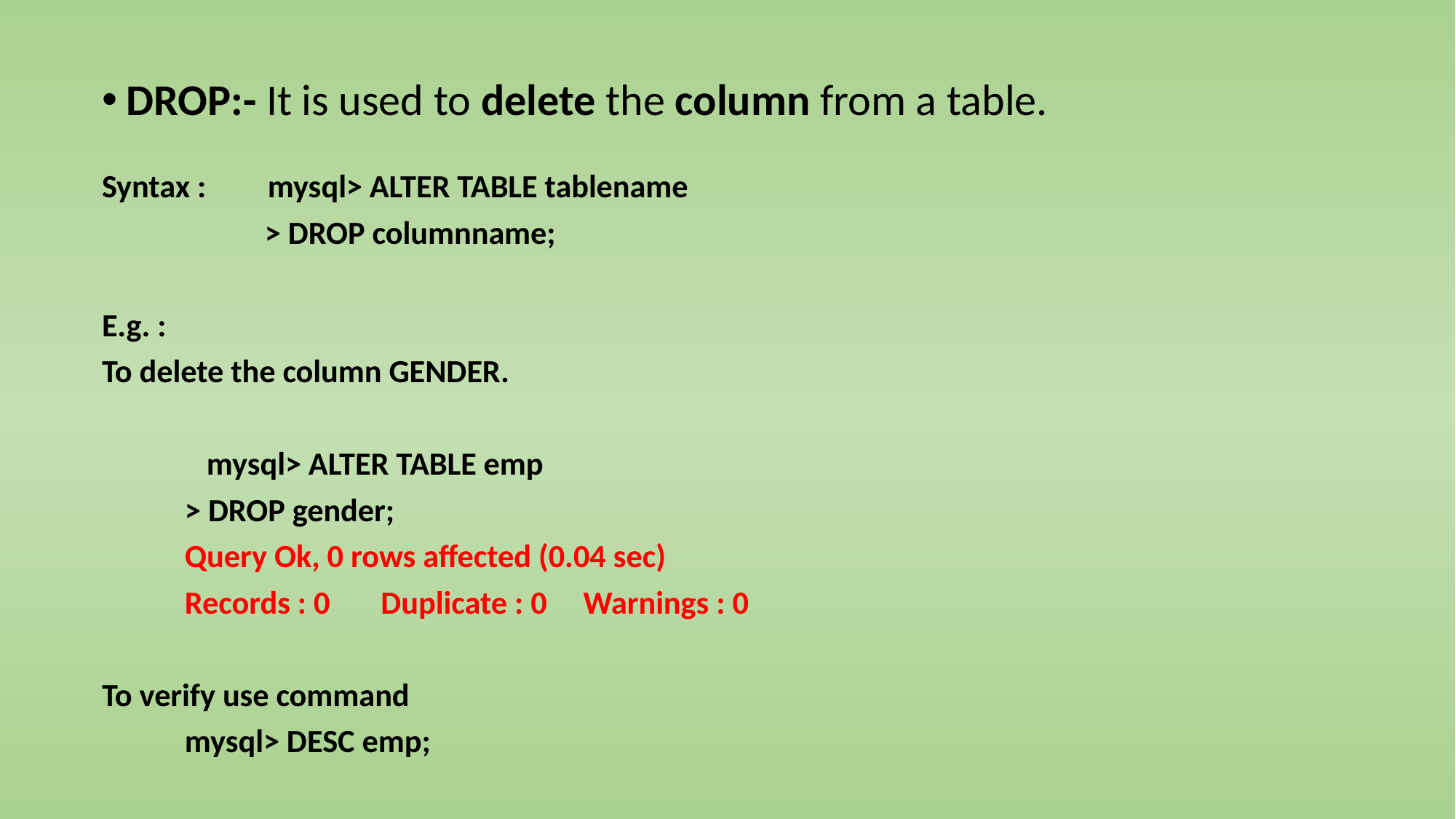

DROP:- It is used to delete the column from a table.

Syntax : 	mysql> ALTER TABLE tablename
		           > DROP columnname;

E.g. :
To delete the column GENDER.

	   mysql> ALTER TABLE emp
		> DROP gender;
		Query Ok, 0 rows affected (0.04 sec)
		Records : 0       Duplicate : 0     Warnings : 0

To verify use command
	mysql> DESC emp;